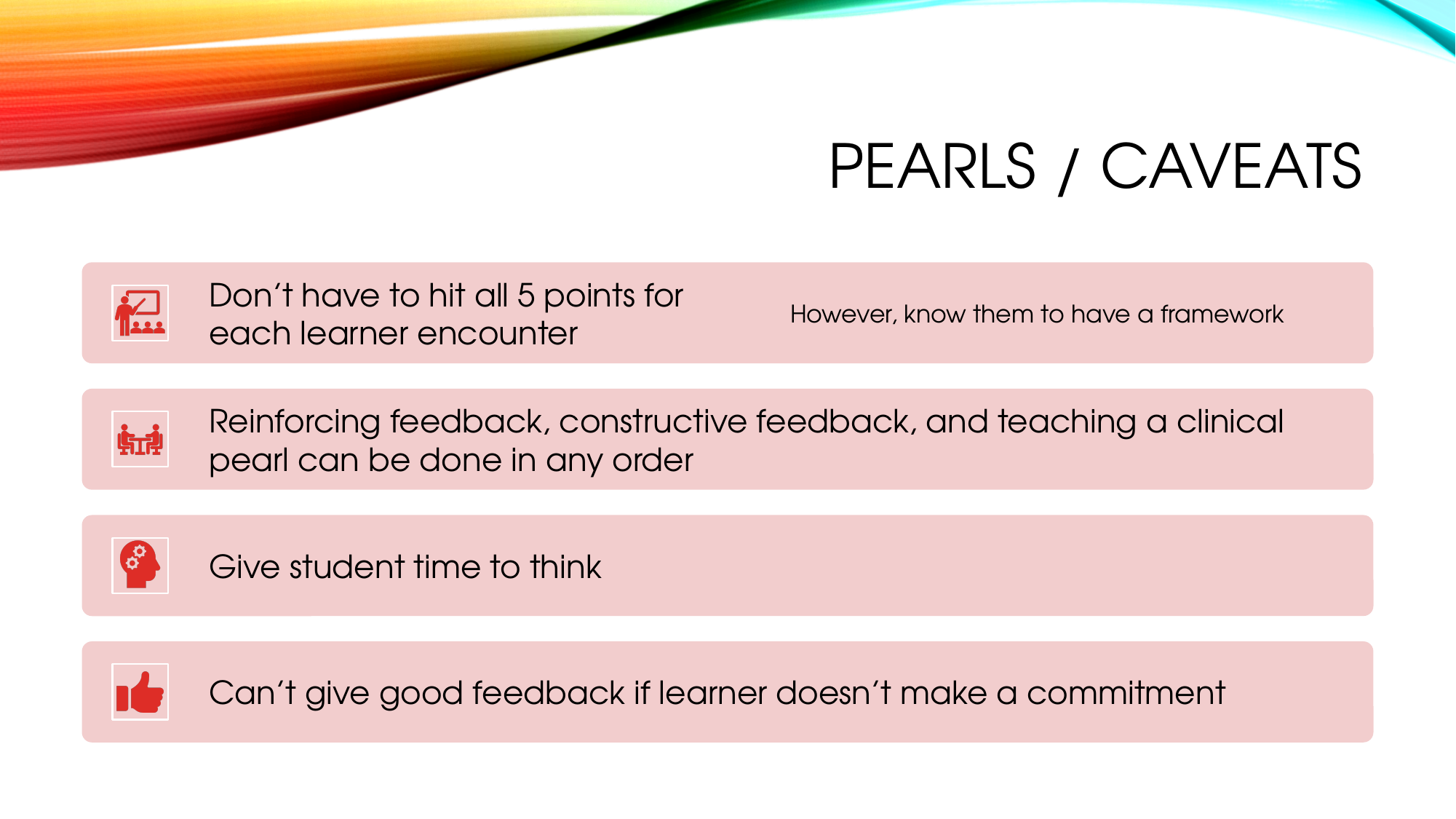

# Pearls / Caveats
Don’t have to hit all 5 points for each learner encounter
However, know them to have a framework
Reinforcing feedback, constructive feedback, and teaching a clinical pearl can be done in any order
Give student time to think
Can’t give good feedback if learner doesn’t make a commitment